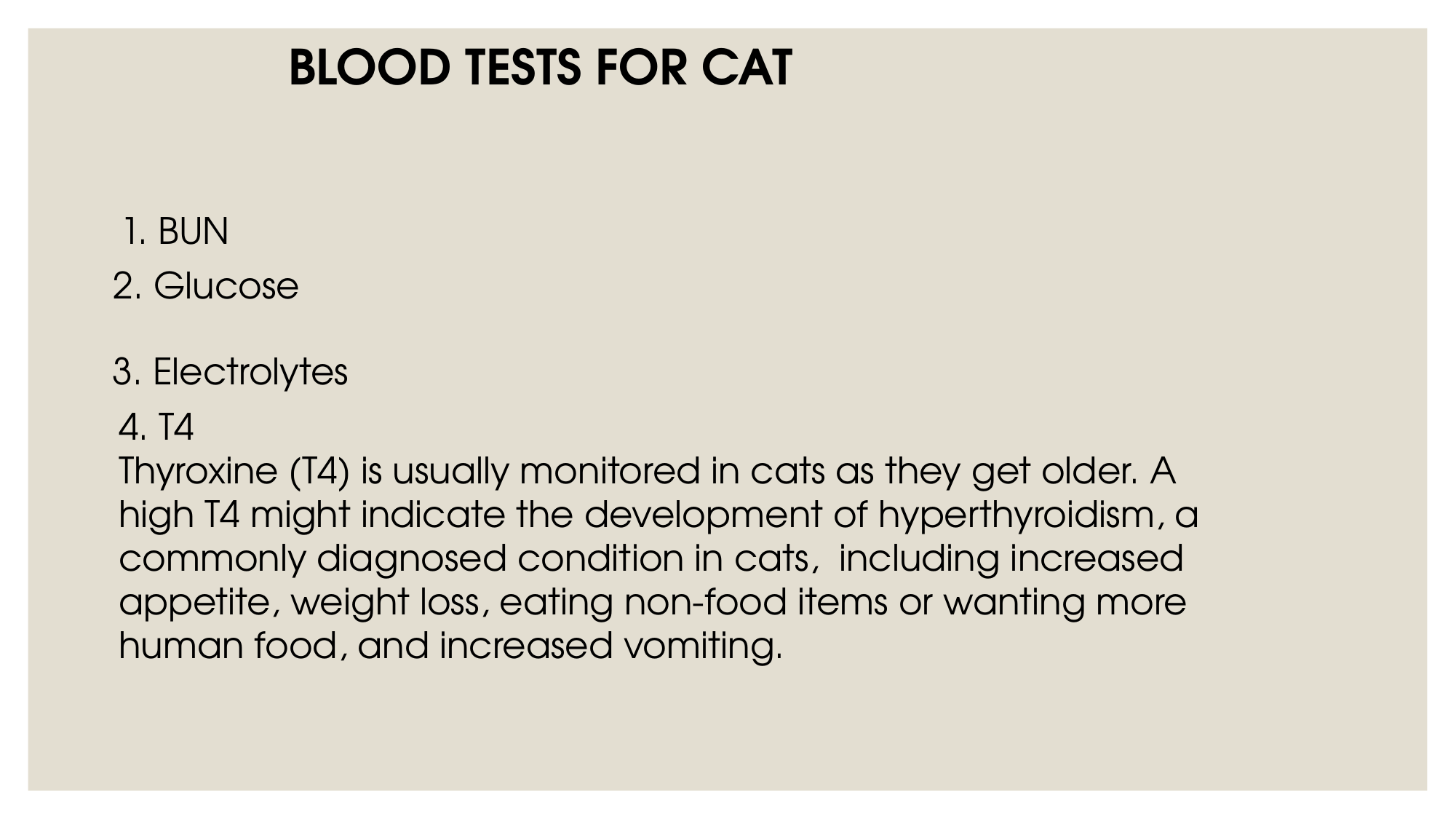

BLOOD TESTS FOR CAT
 1. BUN
2. Glucose
3. Electrolytes
4. T4
Thyroxine (T4) is usually monitored in cats as they get older. A high T4 might indicate the development of hyperthyroidism, a commonly diagnosed condition in cats,  including increased appetite, weight loss, eating non-food items or wanting more human food, and increased vomiting.